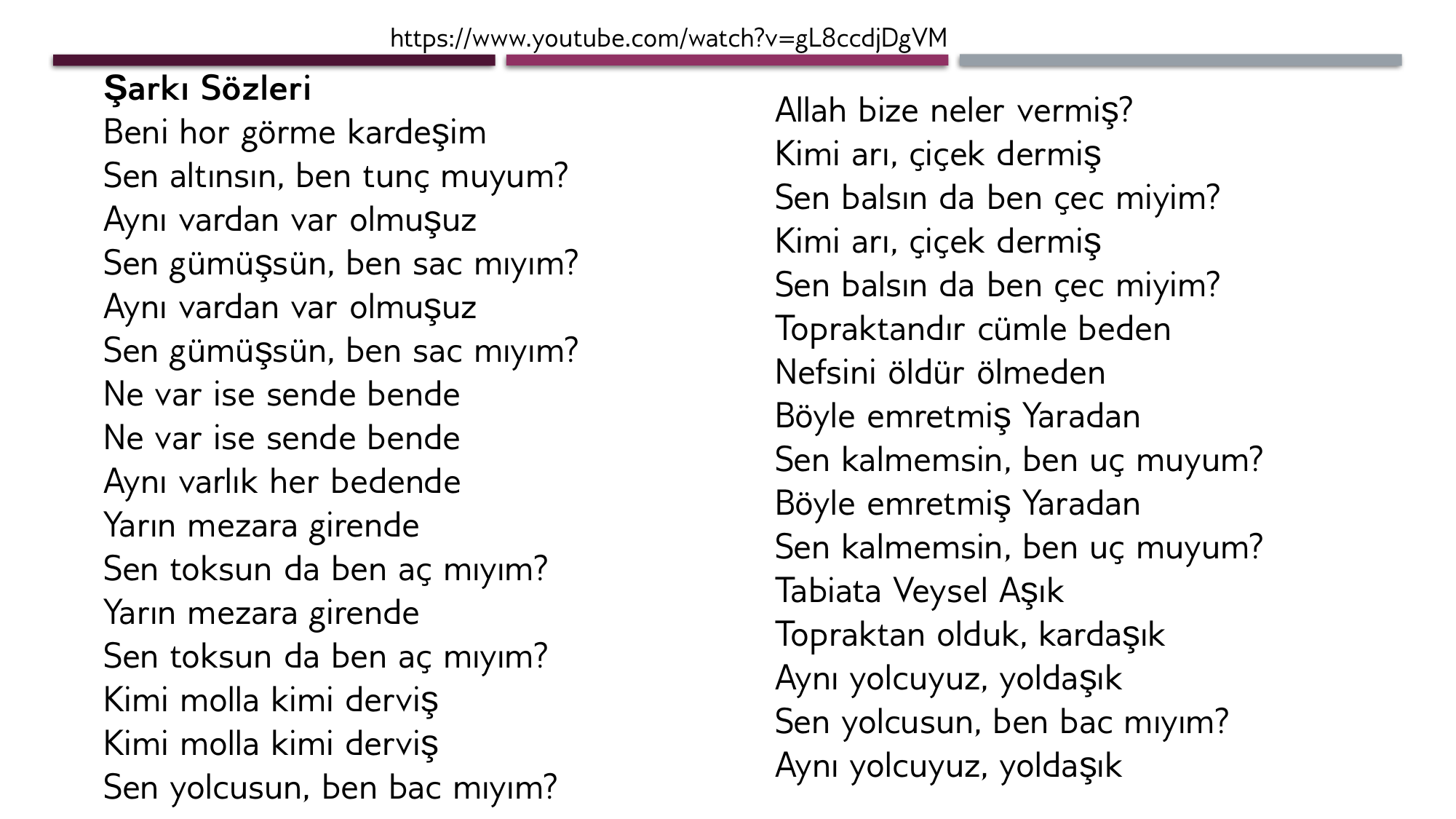

https://www.youtube.com/watch?v=gL8ccdjDgVM
Şarkı Sözleri
Beni hor görme kardeşim
Sen altınsın, ben tunç muyum?
Aynı vardan var olmuşuz
Sen gümüşsün, ben sac mıyım?
Aynı vardan var olmuşuz
Sen gümüşsün, ben sac mıyım?
Ne var ise sende bende
Ne var ise sende bende
Aynı varlık her bedende
Yarın mezara girende
Sen toksun da ben aç mıyım?
Yarın mezara girende
Sen toksun da ben aç mıyım?
Kimi molla kimi derviş
Kimi molla kimi derviş
Sen yolcusun, ben bac mıyım?
Allah bize neler vermiş?
Kimi arı, çiçek dermiş
Sen balsın da ben çec miyim?
Kimi arı, çiçek dermiş
Sen balsın da ben çec miyim?
Topraktandır cümle beden
Nefsini öldür ölmeden
Böyle emretmiş Yaradan
Sen kalmemsin, ben uç muyum?
Böyle emretmiş Yaradan
Sen kalmemsin, ben uç muyum?
Tabiata Veysel Aşık
Topraktan olduk, kardaşık
Aynı yolcuyuz, yoldaşık
Sen yolcusun, ben bac mıyım?
Aynı yolcuyuz, yoldaşık